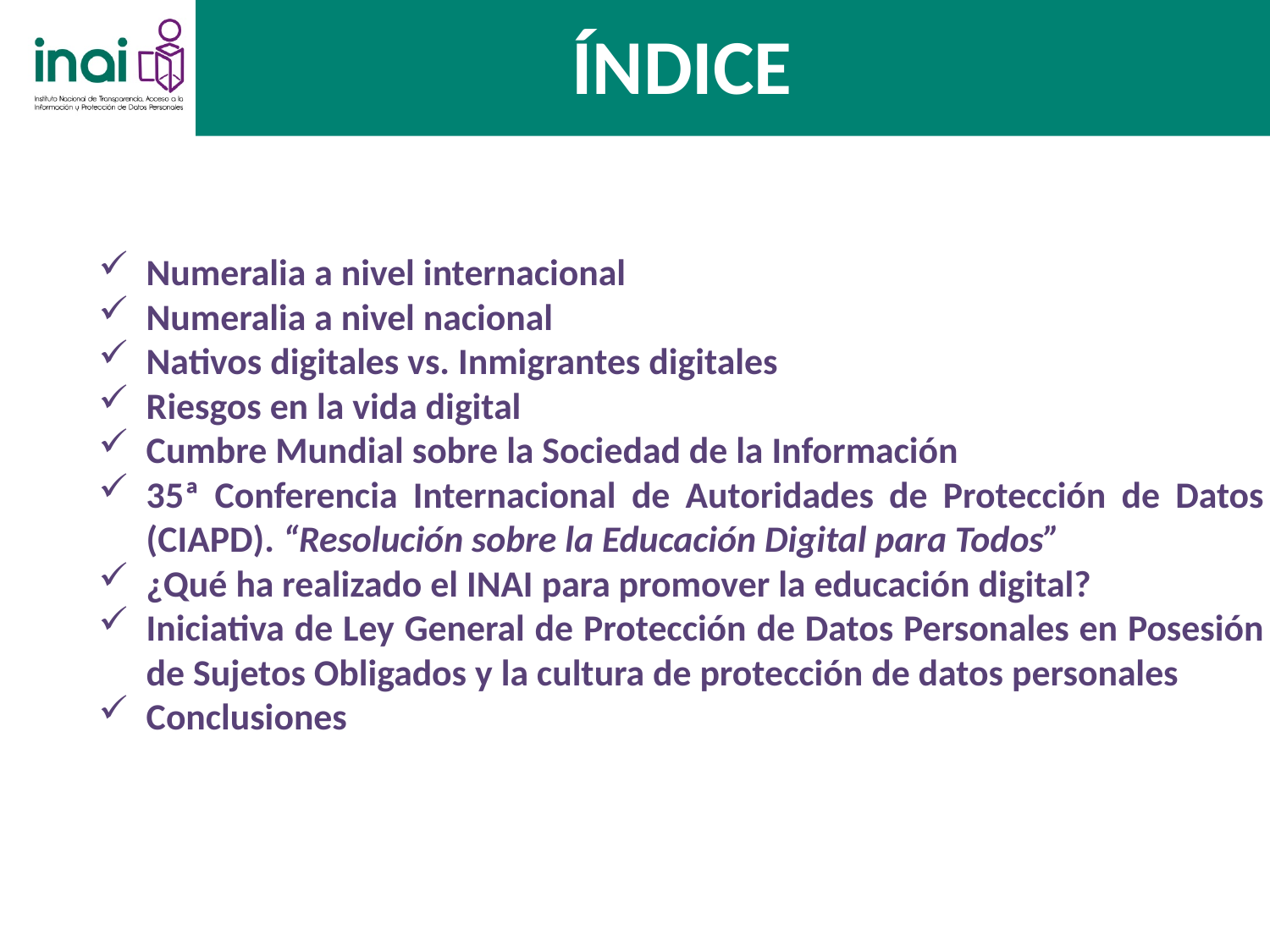

ÍNDICE
ÍNDICE
Numeralia a nivel internacional
Numeralia a nivel nacional
Nativos digitales vs. Inmigrantes digitales
Riesgos en la vida digital
Cumbre Mundial sobre la Sociedad de la Información
35ª Conferencia Internacional de Autoridades de Protección de Datos (CIAPD). “Resolución sobre la Educación Digital para Todos”
¿Qué ha realizado el INAI para promover la educación digital?
Iniciativa de Ley General de Protección de Datos Personales en Posesión de Sujetos Obligados y la cultura de protección de datos personales
Conclusiones